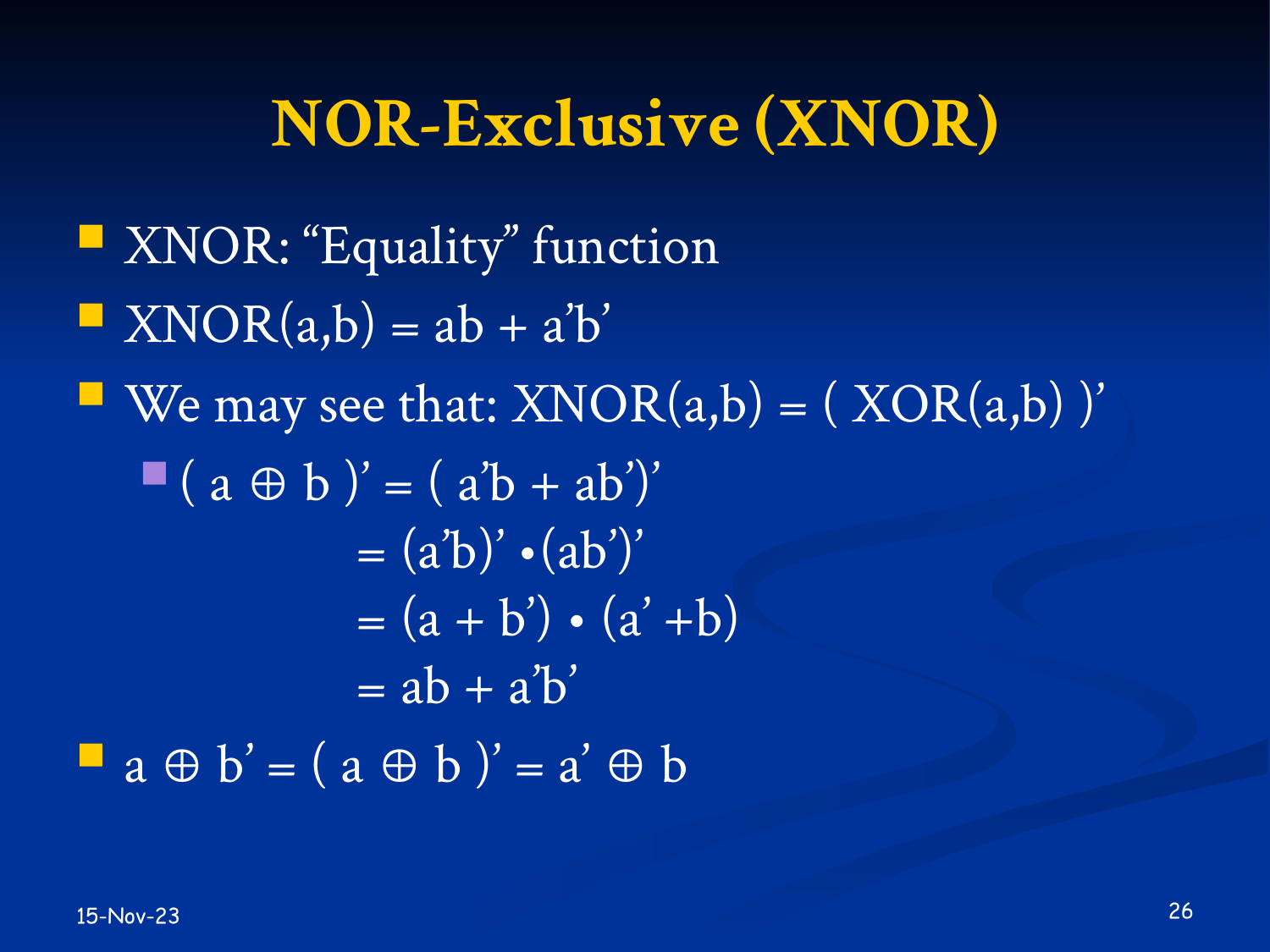

# NOR-Exclusive (XNOR)
XNOR: “Equality” function
XNOR(a,b) = ab + a’b’
We may see that: XNOR(a,b) = ( XOR(a,b) )’
( a ⊕ b )’ = ( a’b + ab’)’
              = (a’b)’ •(ab’)’
              = (a + b’) • (a’ +b)
              = ab + a’b’
a ⊕ b’ = ( a ⊕ b )’ = a’ ⊕ b
 26
15-Nov-23